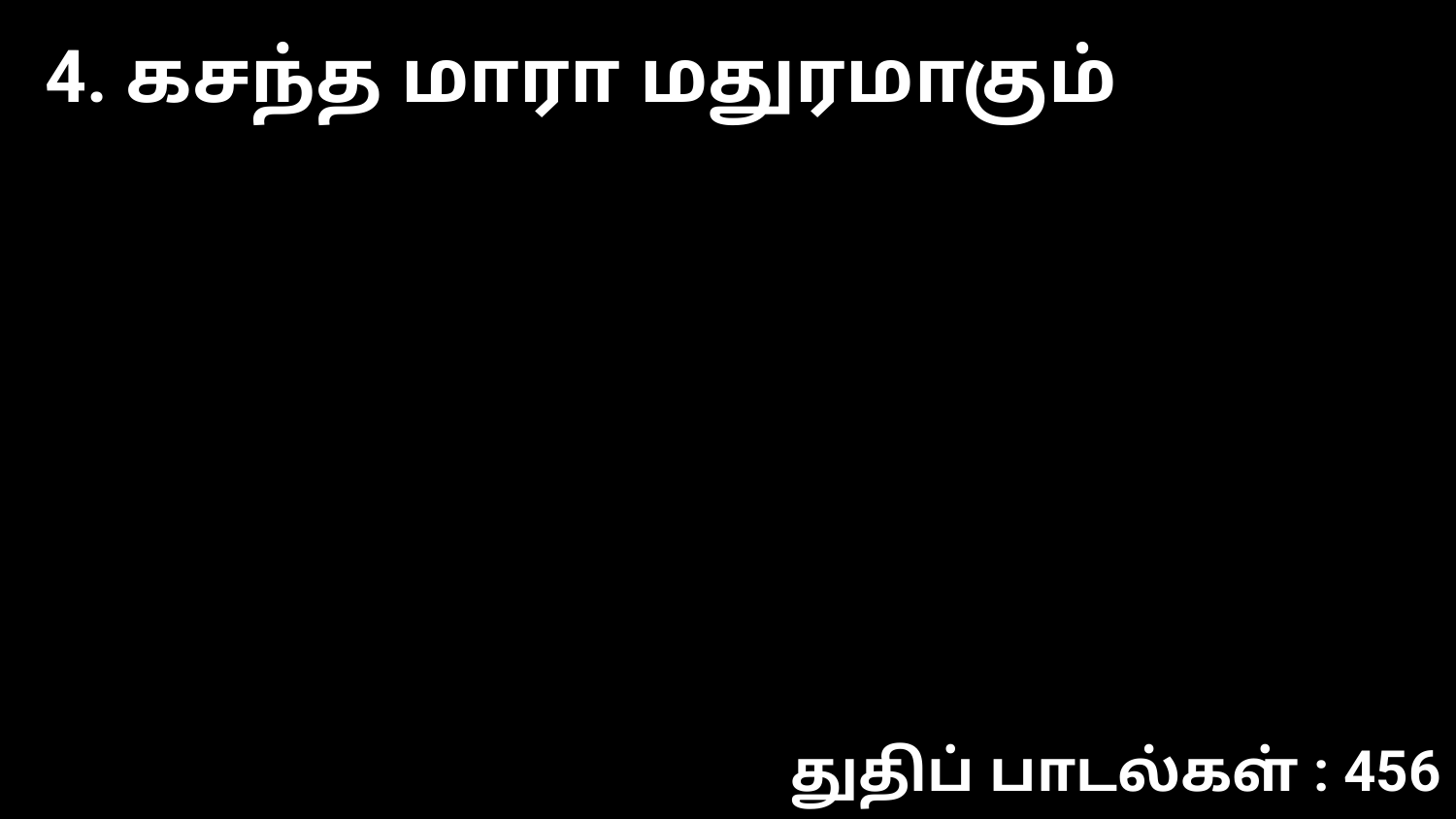

4. கசந்த மாரா மதுரமாகும்
துதிப் பாடல்கள் : 456